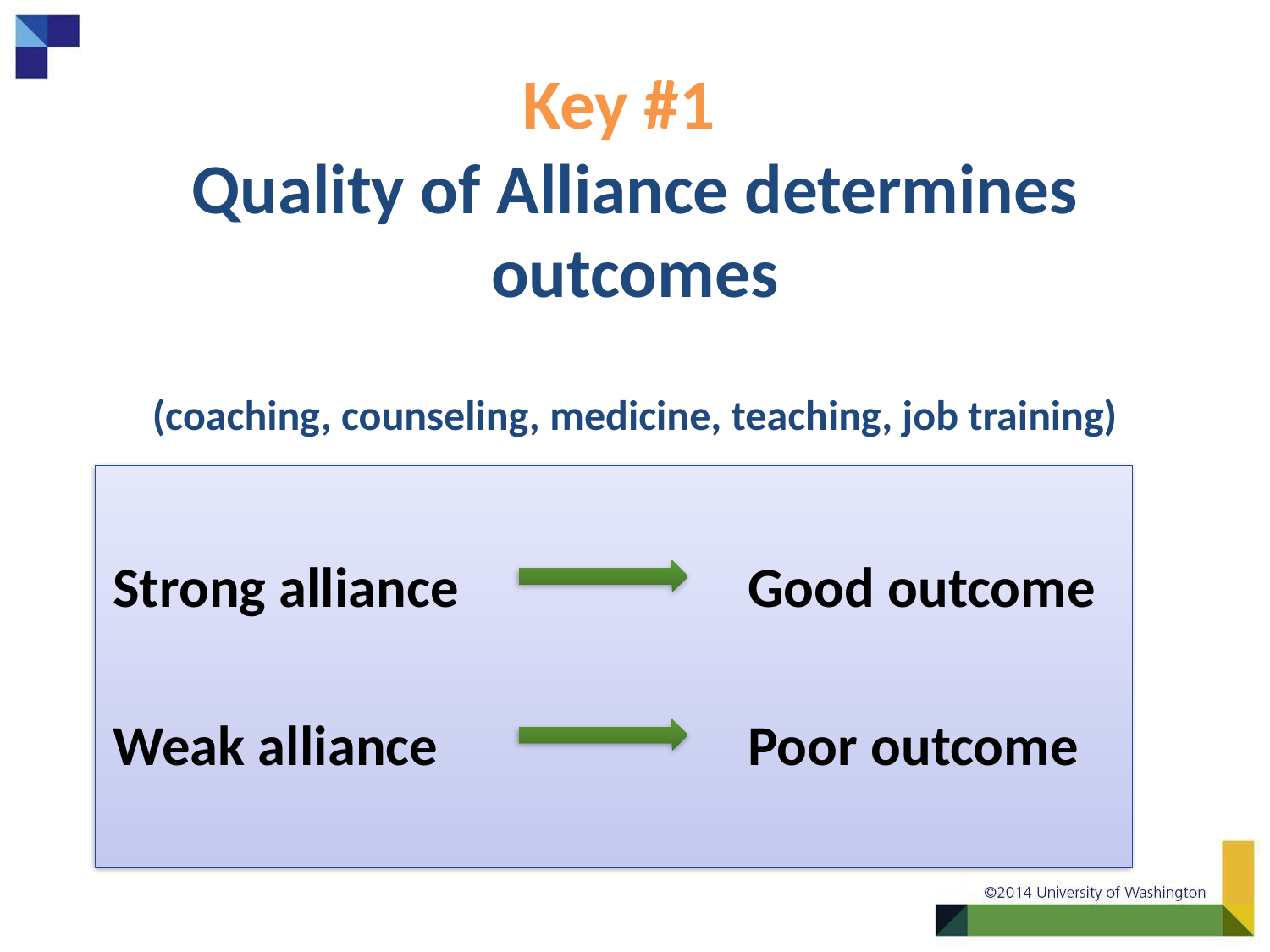

# Key #1 Quality of Alliance determines outcomes (coaching, counseling, medicine, teaching, job training)

Strong alliance			Good outcome

Weak alliance			Poor outcome